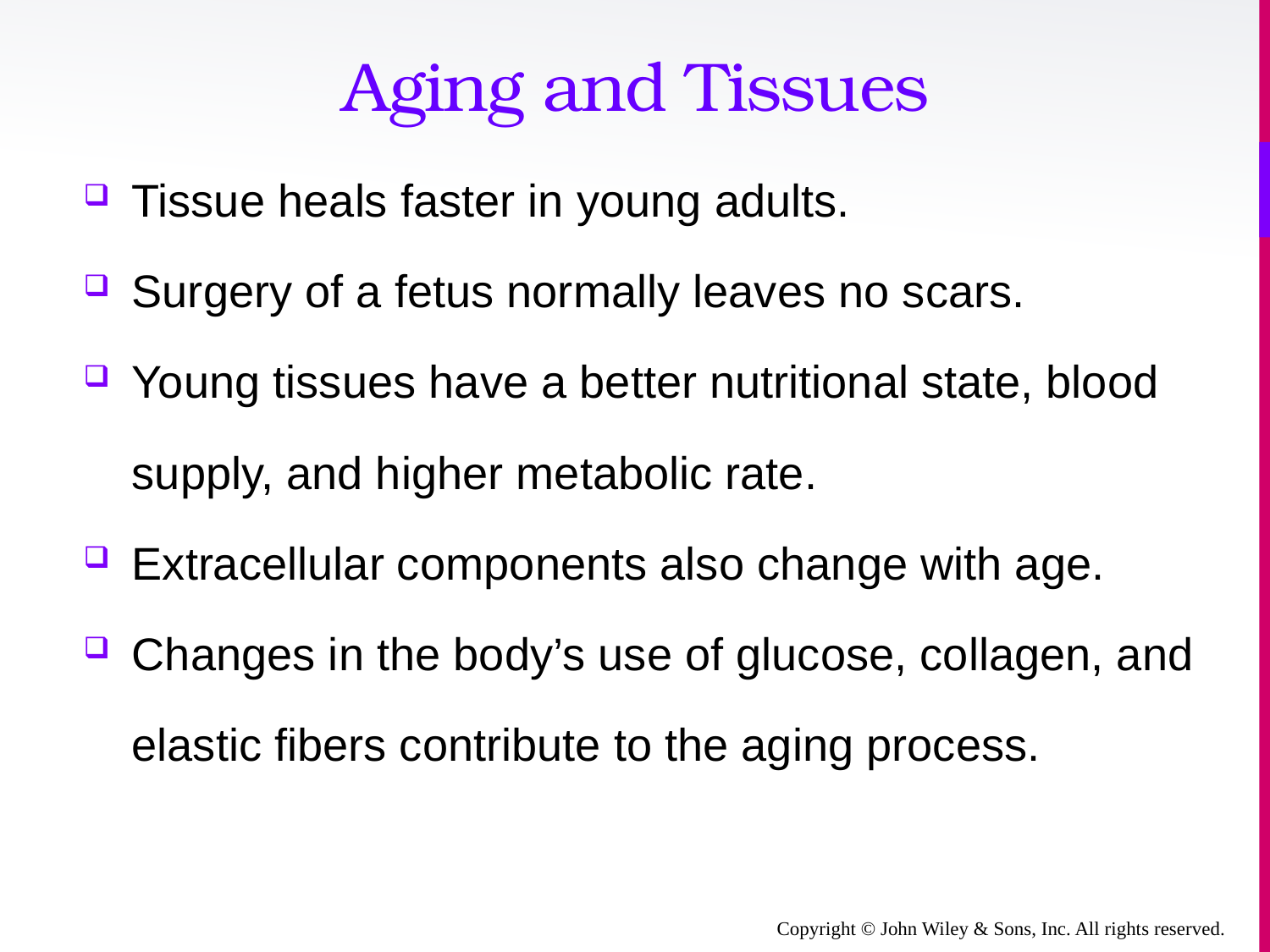

# Aging and Tissues
Tissue heals faster in young adults.
Surgery of a fetus normally leaves no scars.
Young tissues have a better nutritional state, blood supply, and higher metabolic rate.
Extracellular components also change with age.
Changes in the body’s use of glucose, collagen, and elastic fibers contribute to the aging process.